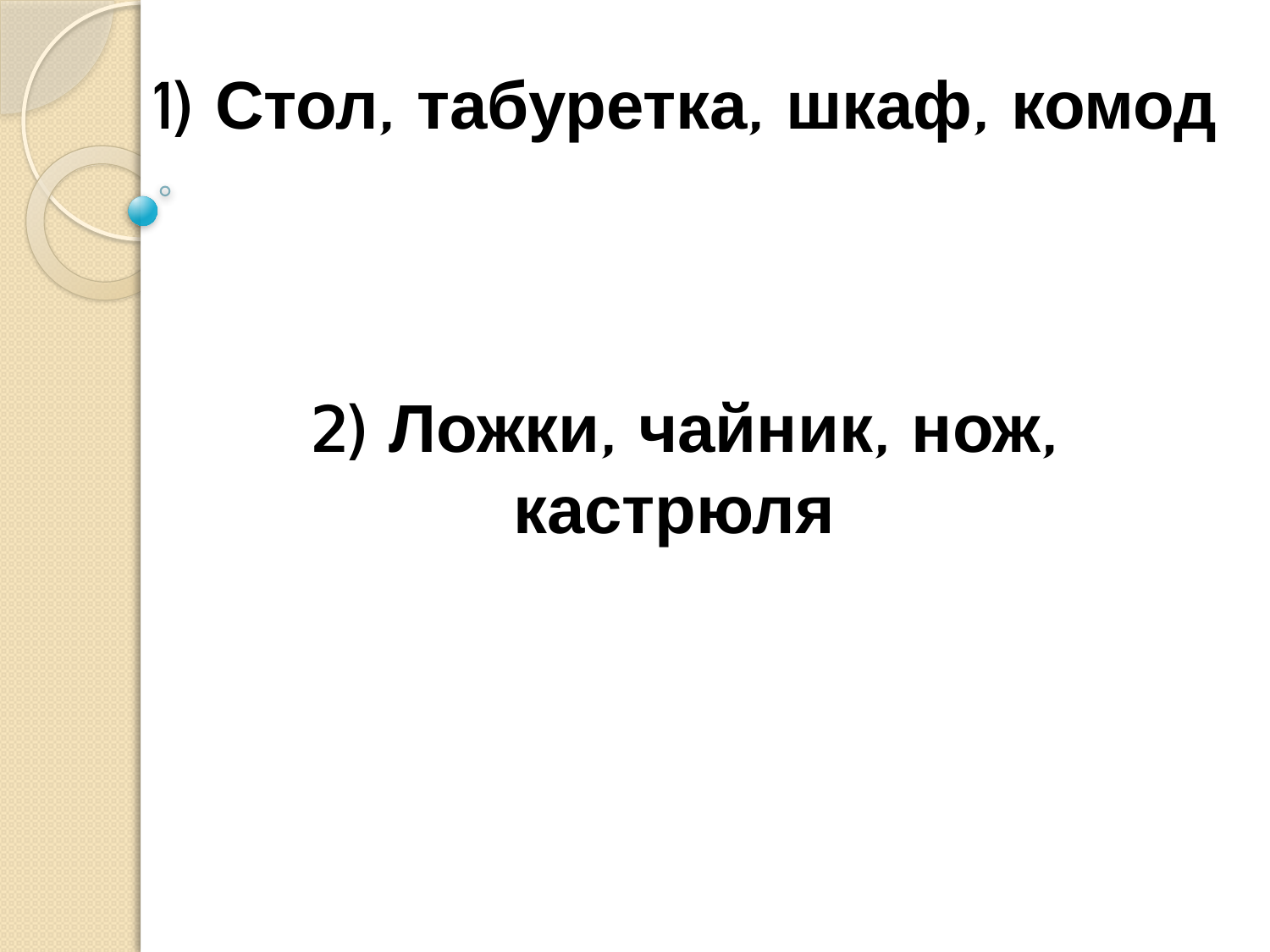

# 1) Стол, табуретка, шкаф, комод 2) Ложки, чайник, нож, кастрюля